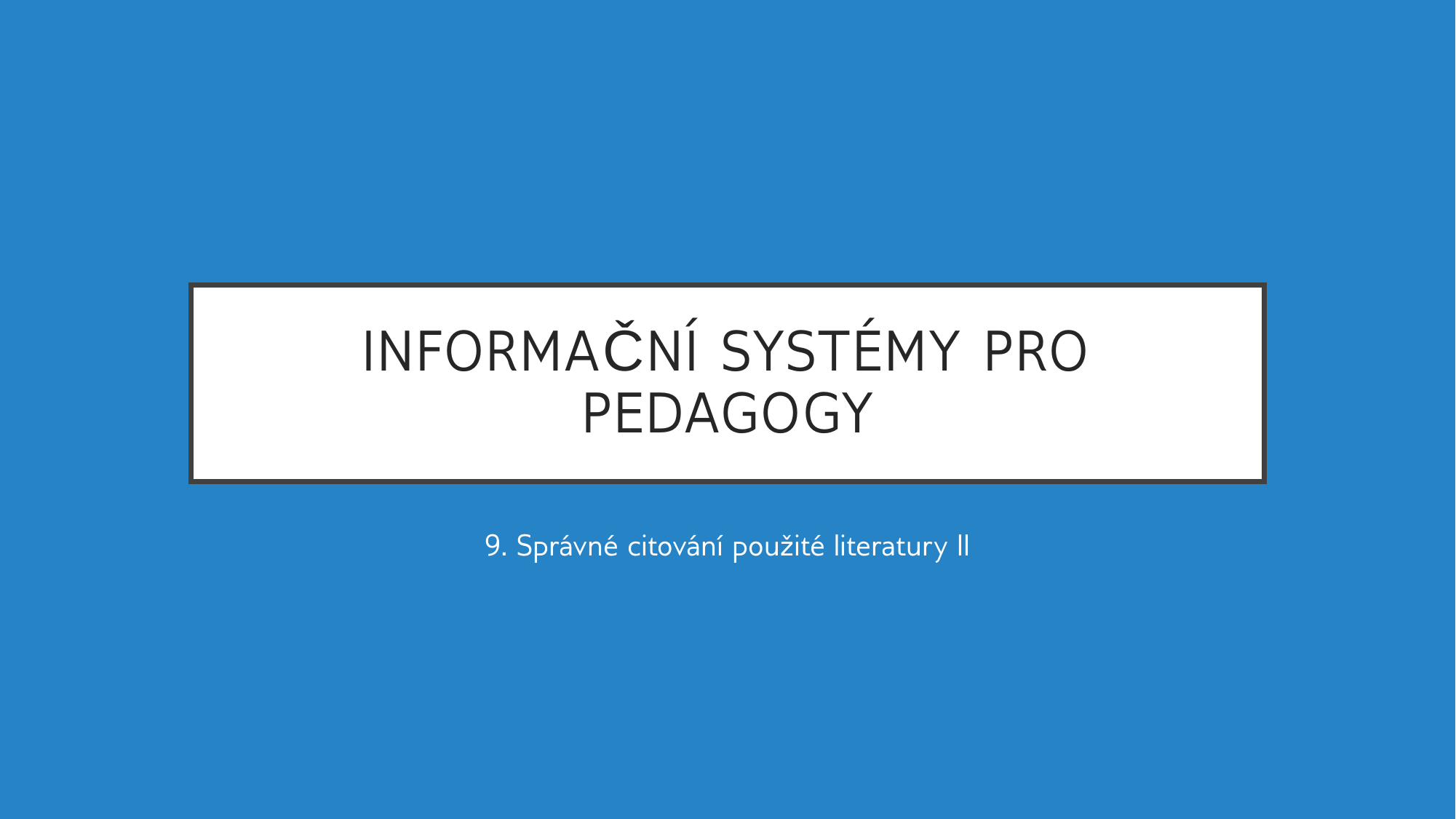

# Informační systémy pro pedagogy
9. Správné citování použité literatury II